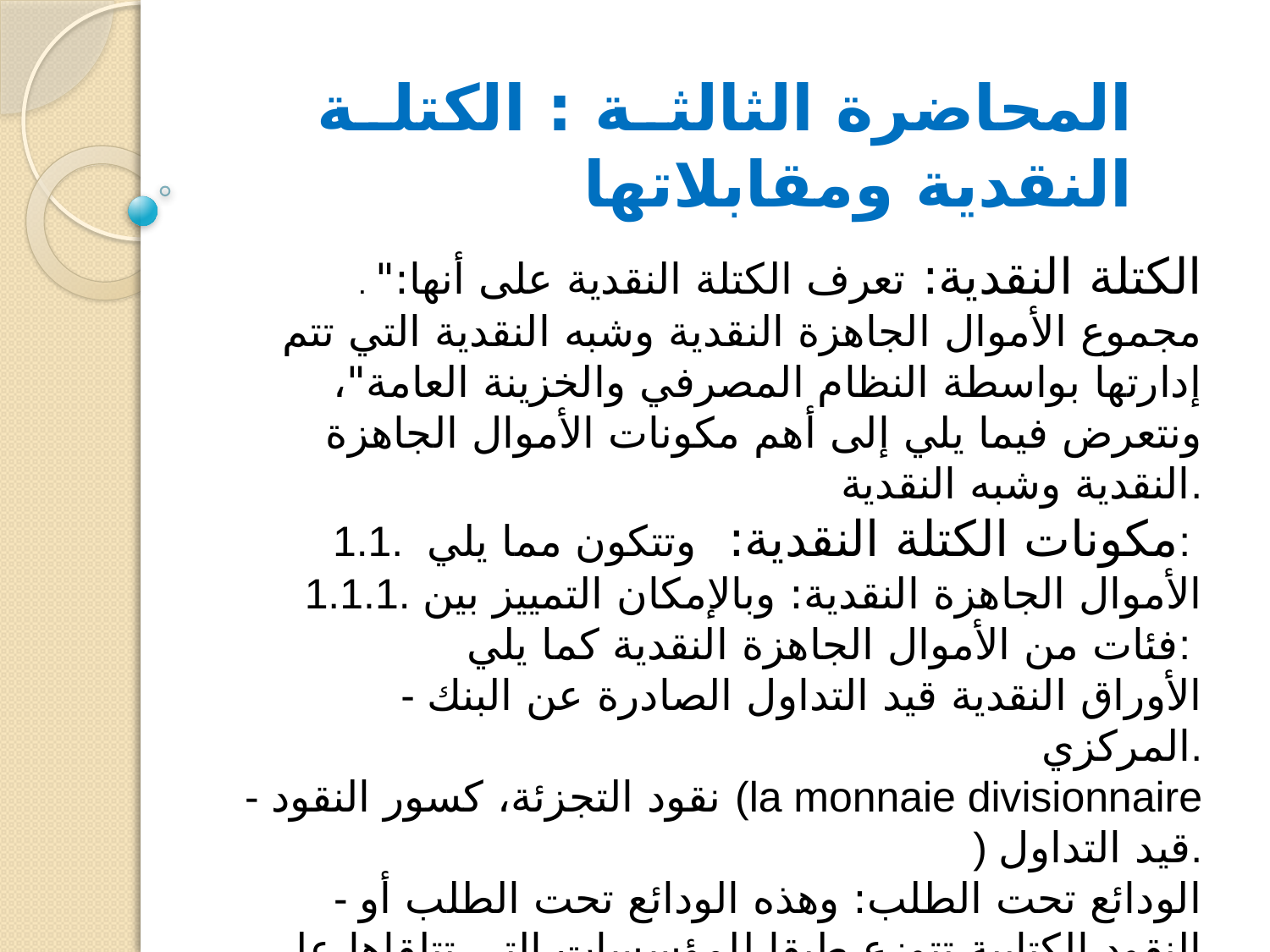

المحاضرة الثالثة : الكتلة النقدية ومقابلاتها
. الكتلة النقدية: تعرف الكتلة النقدية على أنها:" مجموع الأموال الجاهزة النقدية وشبه النقدية التي تتم إدارتها بواسطة النظام المصرفي والخزينة العامة"، ونتعرض فيما يلي إلى أهم مكونات الأموال الجاهزة النقدية وشبه النقدية.
1.1.  مكونات الكتلة النقدية:  وتتكون مما يلي:
1.1.1. الأموال الجاهزة النقدية: وبالإمكان التمييز بين فئات من الأموال الجاهزة النقدية كما يلي:
- الأوراق النقدية قيد التداول الصادرة عن البنك المركزي.
- نقود التجزئة، كسور النقود (la monnaie divisionnaire ) قيد التداول.
- الودائع تحت الطلب: وهذه الودائع تحت الطلب أو النقود الكتابية تتوزع طبقا للمؤسسات التي تتلقاها على النحو التالي: